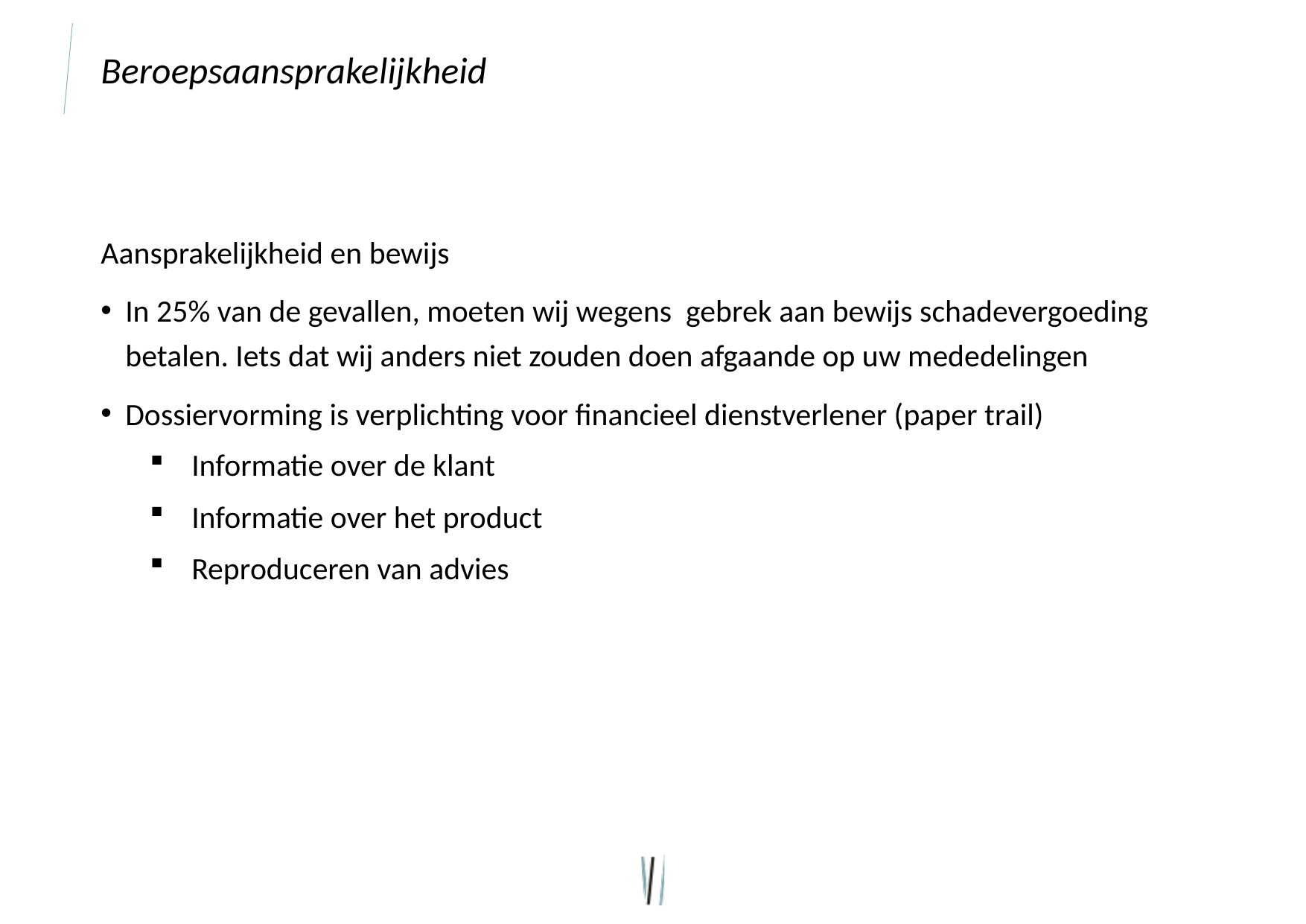

# Beroepsaansprakelijkheid
Aansprakelijkheid en bewijs
In 25% van de gevallen, moeten wij wegens  gebrek aan bewijs schadevergoeding betalen. Iets dat wij anders niet zouden doen afgaande op uw mededelingen
Dossiervorming is verplichting voor financieel dienstverlener (paper trail)
Informatie over de klant
Informatie over het product
Reproduceren van advies